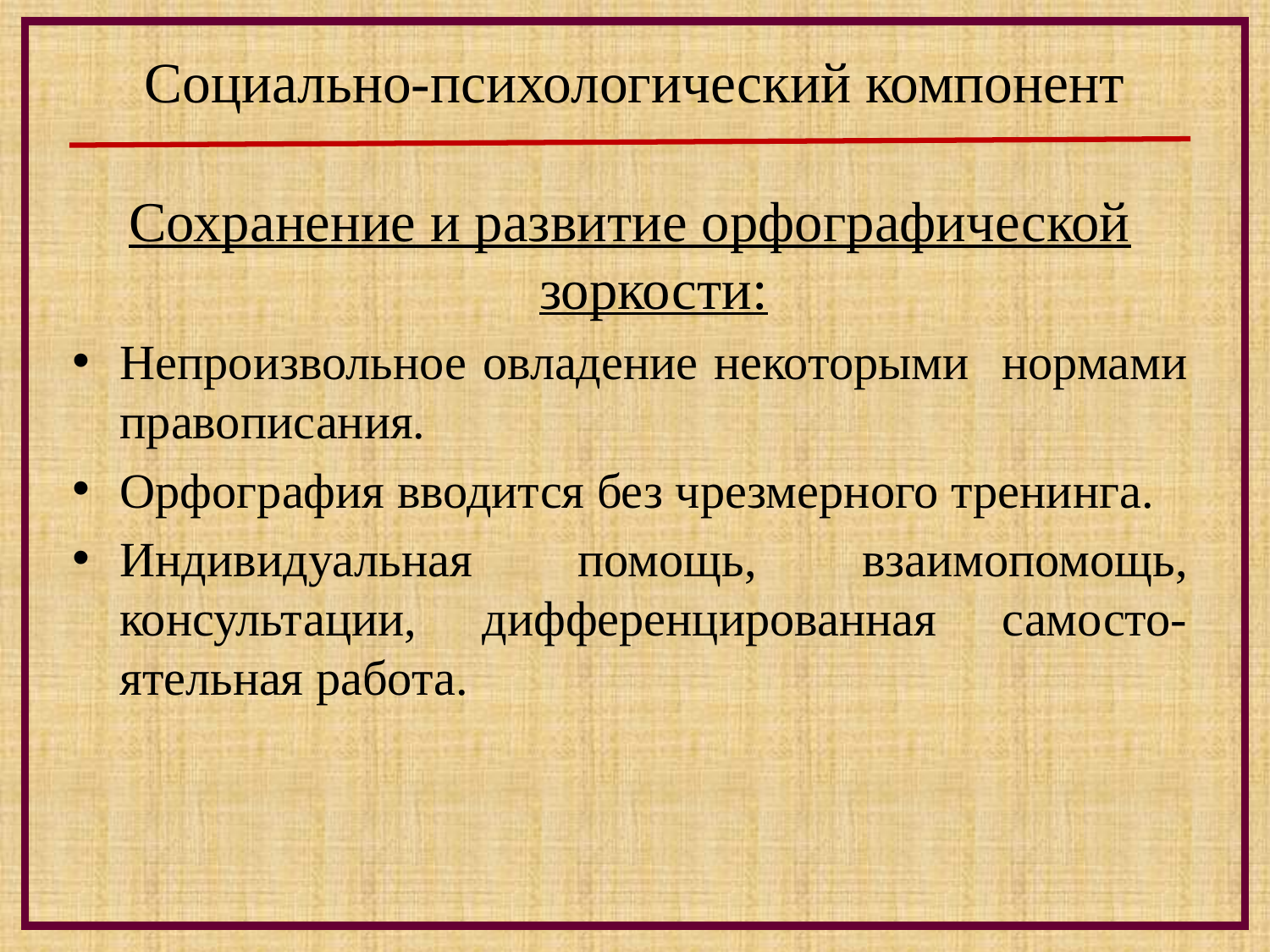

# Социально-психологический компонент

Сохранение и развитие орфографической зоркости:
Непроизвольное овладение некоторыми  нормами правописания.
Орфография вводится без чрезмерного тренинга.
Индивидуальная помощь, взаимопомощь, консультации, дифференцированная самосто-ятельная работа.